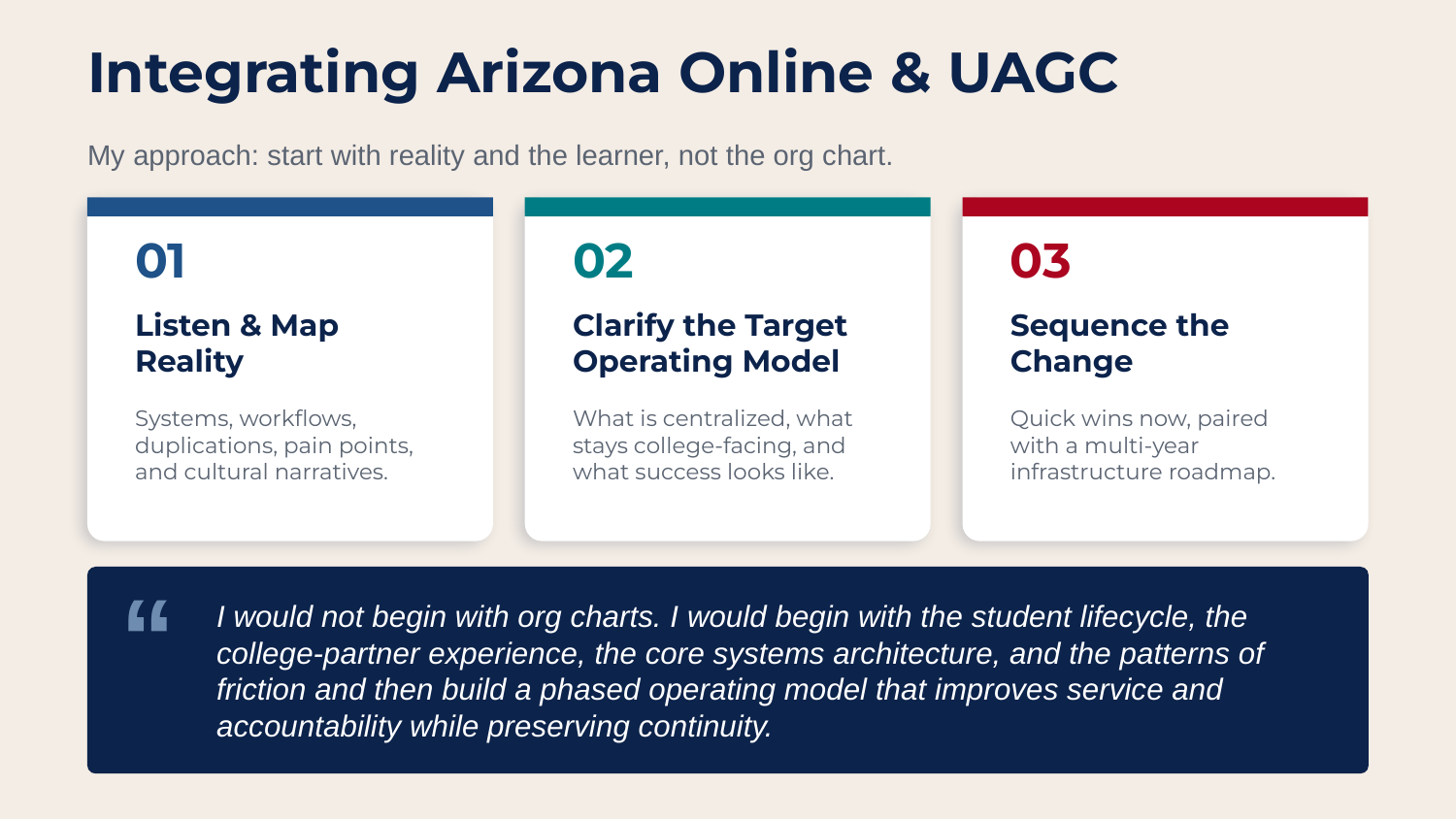

Integrating Arizona Online & UAGC
My approach: start with reality and the learner, not the org chart.

01
02
03
Listen & Map Reality
Clarify the Target Operating Model
Sequence the Change
Systems, workflows, duplications, pain points, and cultural narratives.
What is centralized, what stays college-facing, and what success looks like.
Quick wins now, paired with a multi-year infrastructure roadmap.

“
I would not begin with org charts. I would begin with the student lifecycle, the college-partner experience, the core systems architecture, and the patterns of friction and then build a phased operating model that improves service and accountability while preserving continuity.